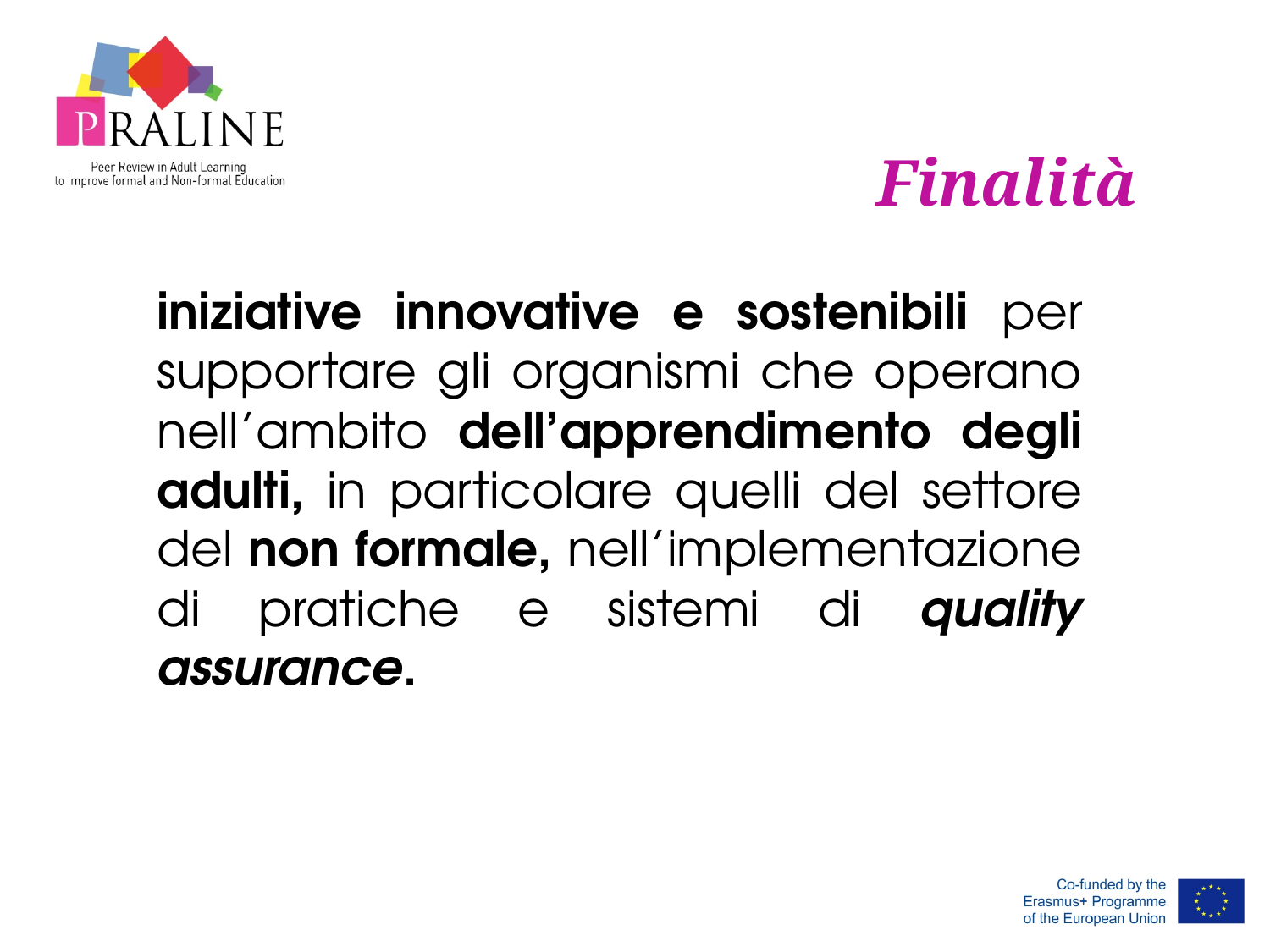

# Finalità
iniziative innovative e sostenibili per supportare gli organismi che operano nell’ambito dell’apprendimento degli adulti, in particolare quelli del settore del non formale, nell’implementazione di pratiche e sistemi di quality assurance.